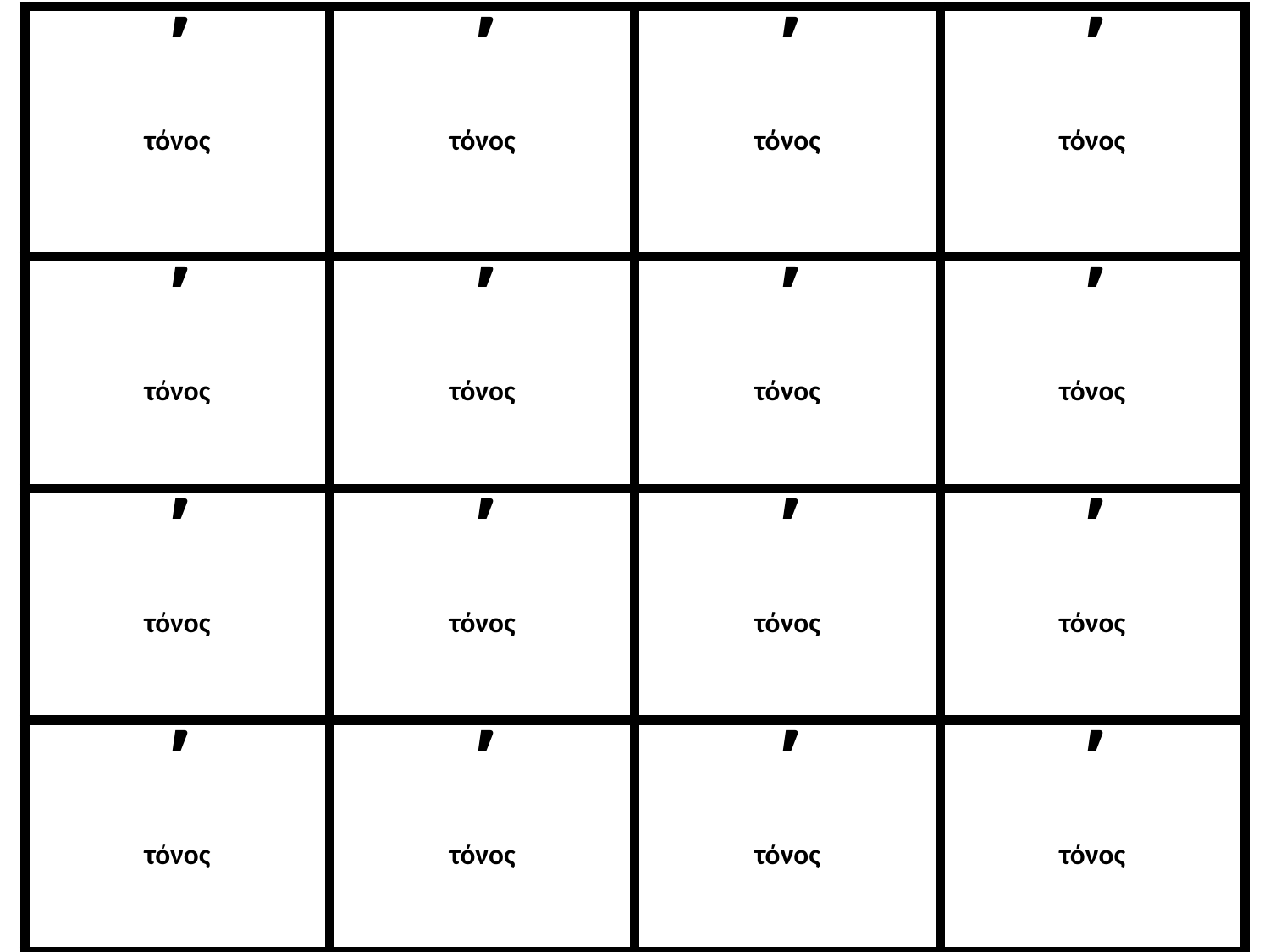

| ΄ τόνος | ΄ τόνος | ΄ τόνος | ΄ τόνος |
| --- | --- | --- | --- |
| ΄ τόνος | ΄ τόνος | ΄ τόνος | ΄ τόνος |
| ΄ τόνος | ΄ τόνος | ΄ τόνος | ΄ τόνος |
| ΄ τόνος | ΄ τόνος | ΄ τόνος | ΄ τόνος |